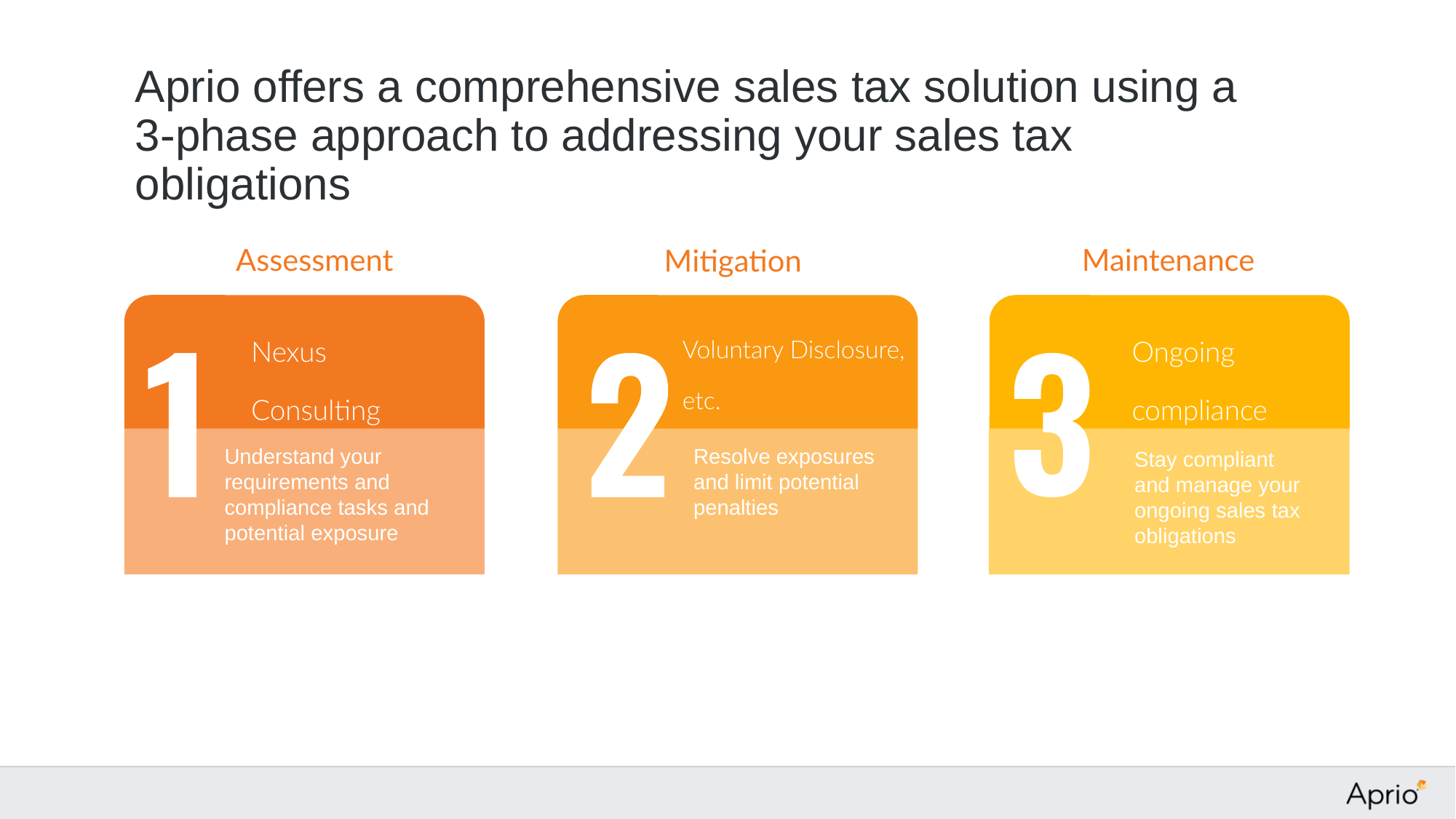

Aprio offers a comprehensive sales tax solution using a 3-phase approach to addressing your sales tax obligations
Assessment
Maintenance
Mitigation

Nexus
Consulting

Voluntary Disclosure, etc.
Ongoing
compliance

Understand your requirements and compliance tasks and potential exposure
Resolve exposures and limit potential penalties
Stay compliant and manage your ongoing sales tax obligations